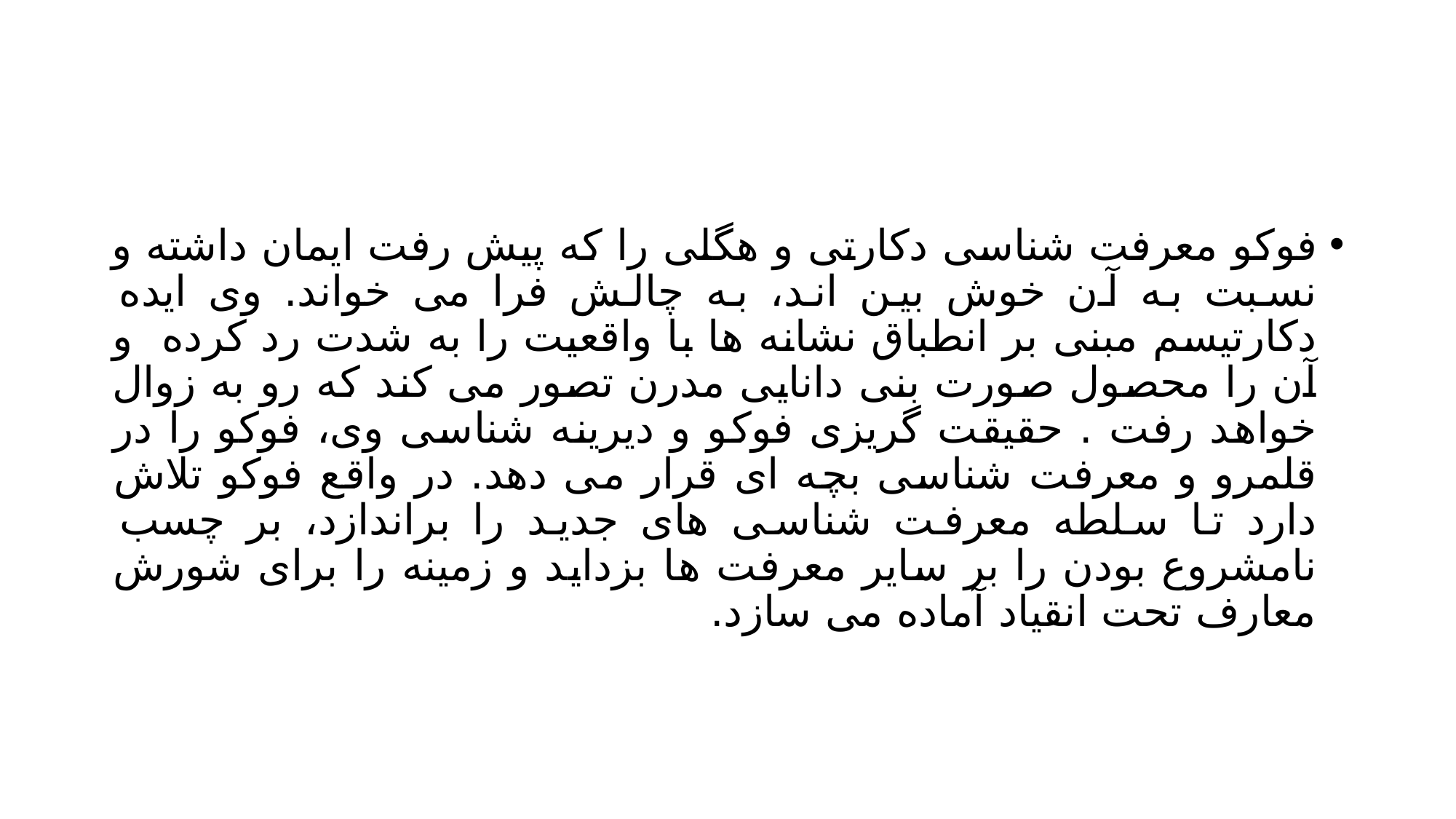

#
فوکو معرفت شناسی دکارتی و هگلی را که پیش رفت ایمان داشته و نسبت به آن خوش بین اند، به چالش فرا می خواند. وی ایده دکارتیسم مبنی بر انطباق نشانه ها با واقعیت را به شدت رد کرده  و آن را محصول صورت بنی دانایی مدرن تصور می کند که رو به زوال خواهد رفت . حقیقت گریزی فوکو و دیرینه شناسی وی، فوکو را در قلمرو و معرفت شناسی بچه ای قرار می دهد. در واقع فوکو تلاش دارد تا سلطه معرفت شناسی های جدید را براندازد، بر چسب نامشروع بودن را بر سایر معرفت ها بزداید و زمینه را برای شورش معارف تحت انقیاد آماده می سازد.